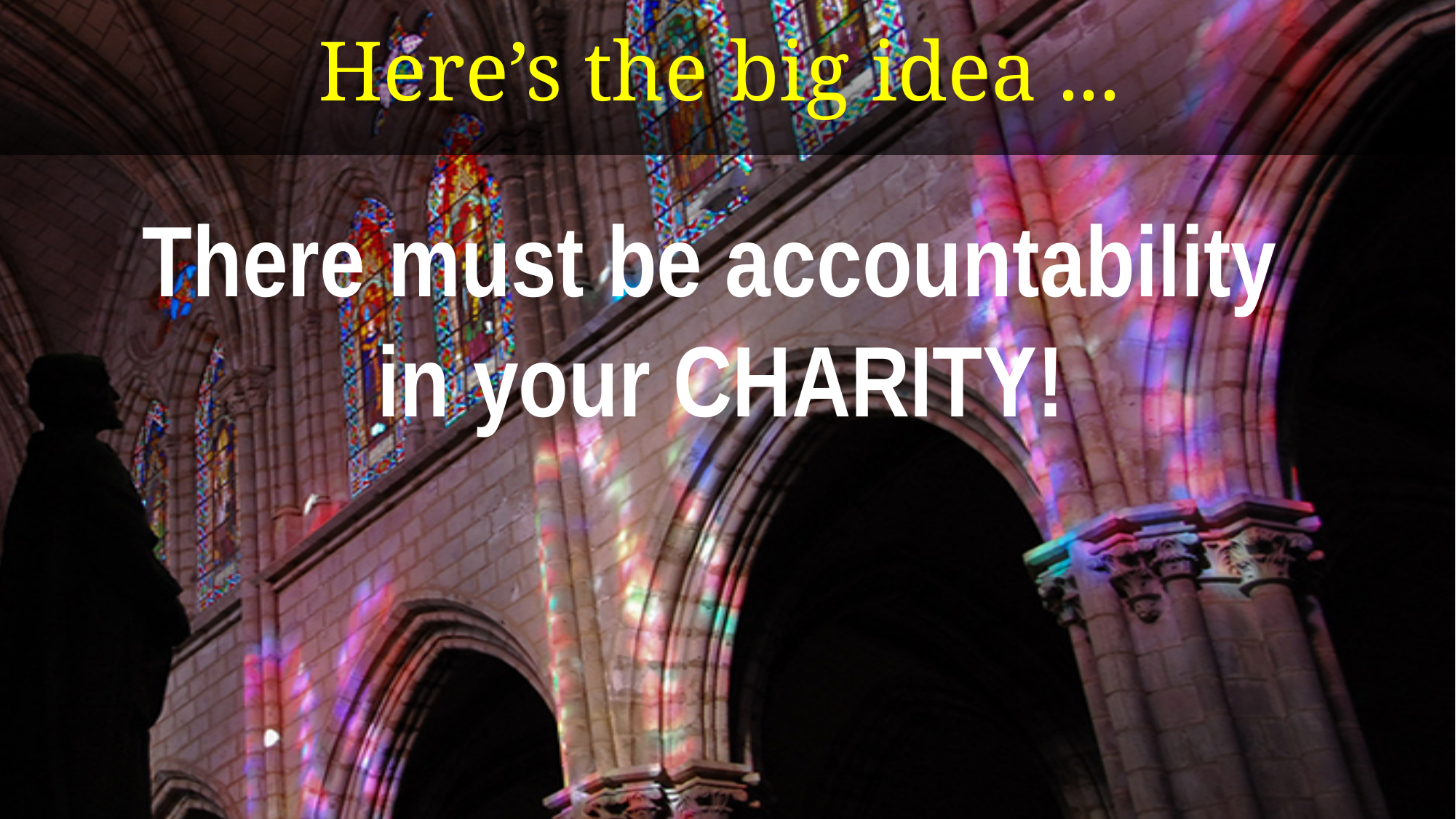

# Here’s the big idea ...
There must be accountability
in your CHARITY!